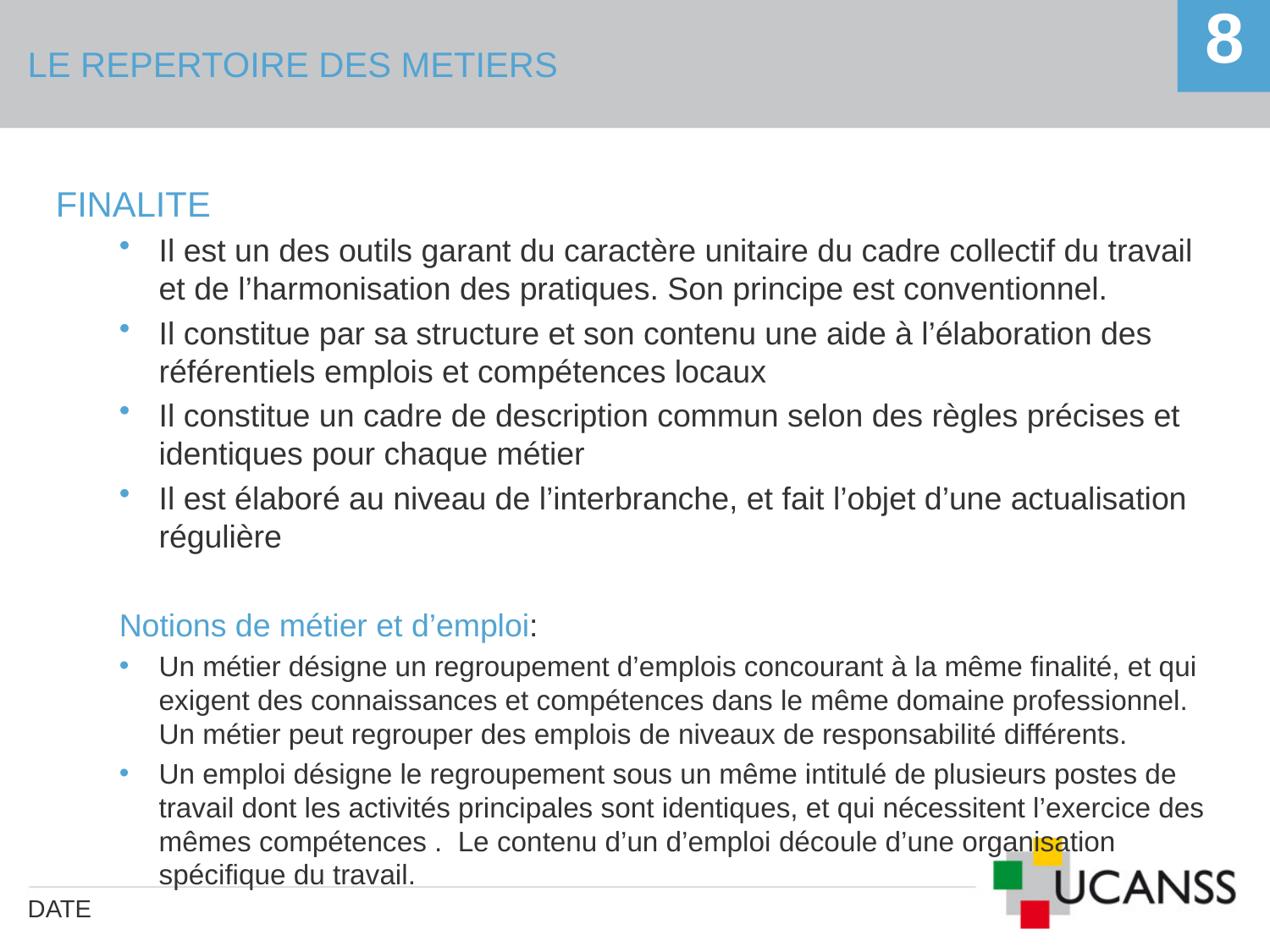

# LE REPERTOIRE DES METIERS
8
FINALITE
Il est un des outils garant du caractère unitaire du cadre collectif du travail et de l’harmonisation des pratiques. Son principe est conventionnel.
Il constitue par sa structure et son contenu une aide à l’élaboration des référentiels emplois et compétences locaux
Il constitue un cadre de description commun selon des règles précises et identiques pour chaque métier
Il est élaboré au niveau de l’interbranche, et fait l’objet d’une actualisation régulière

Notions de métier et d’emploi:
Un métier désigne un regroupement d’emplois concourant à la même finalité, et qui exigent des connaissances et compétences dans le même domaine professionnel. Un métier peut regrouper des emplois de niveaux de responsabilité différents.
Un emploi désigne le regroupement sous un même intitulé de plusieurs postes de travail dont les activités principales sont identiques, et qui nécessitent l’exercice des mêmes compétences .  Le contenu d’un d’emploi découle d’une organisation spécifique du travail.

DATE